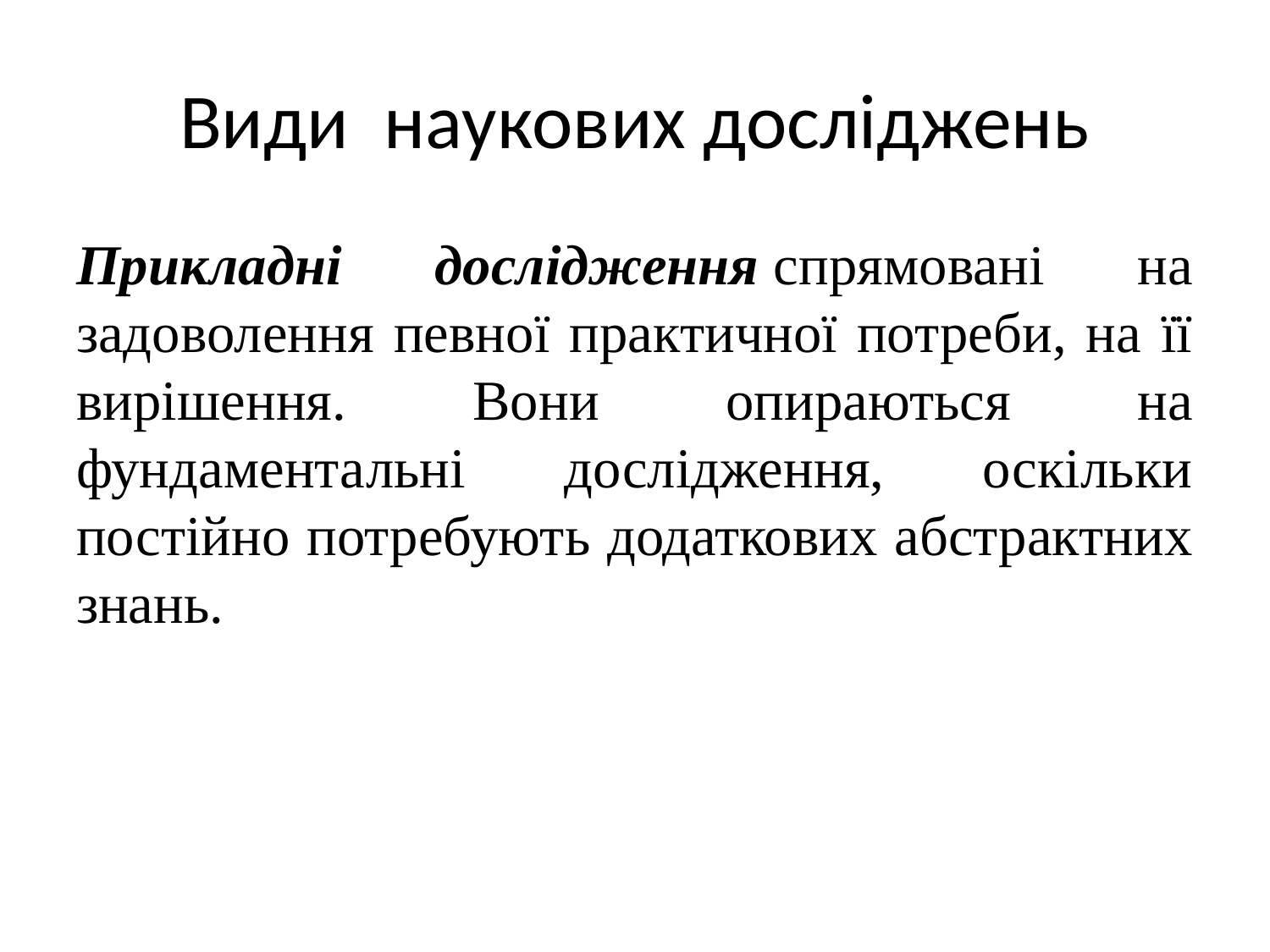

# Види  наукових досліджень
Прикладні дослідження спрямовані на задоволення певної практичної потреби, на її вирішення. Вони опираються на фундаментальні дослідження, оскільки постійно потребують додаткових абстрактних знань.